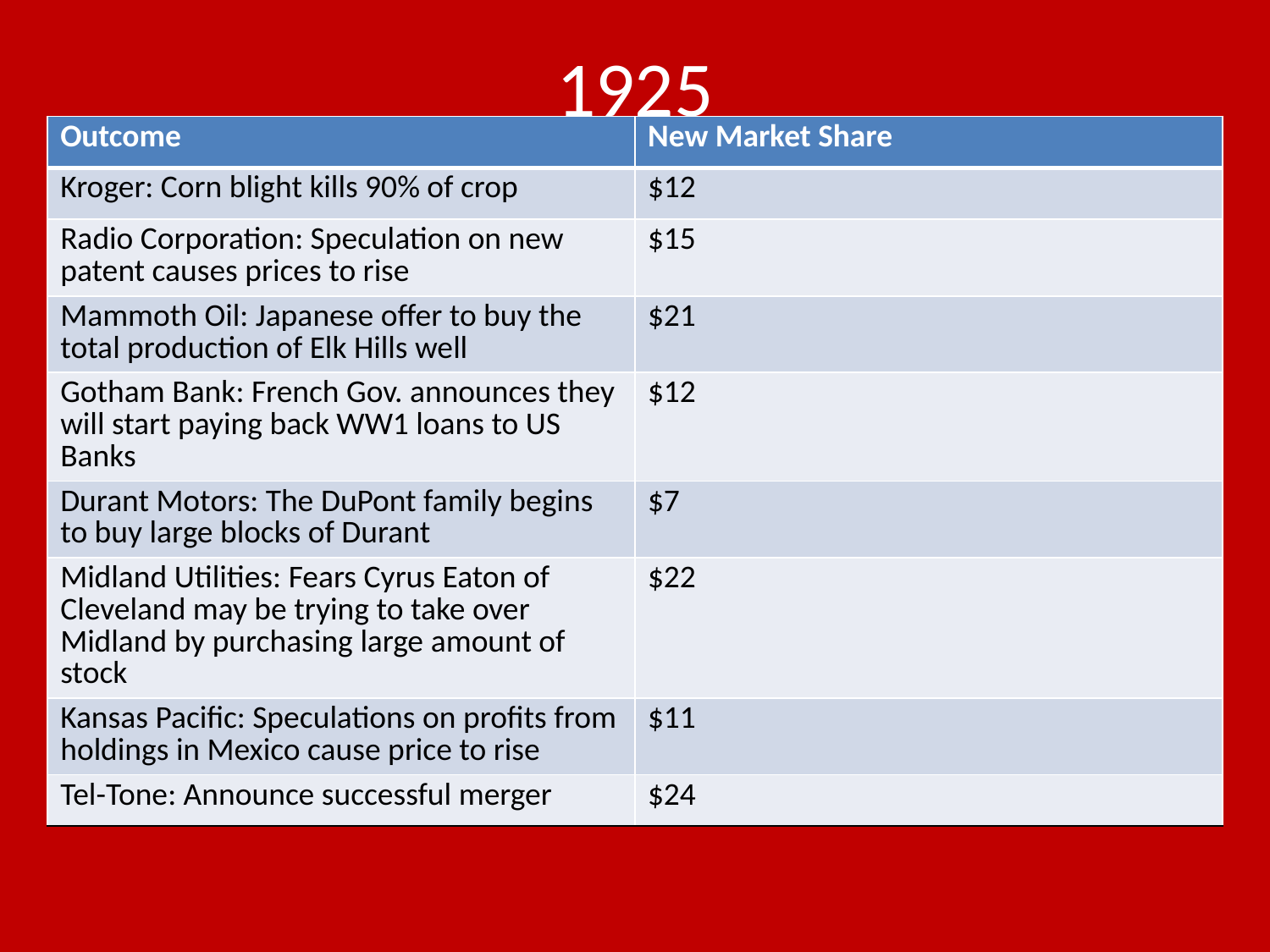

# 1925
| Outcome | New Market Share |
| --- | --- |
| Kroger: Corn blight kills 90% of crop | $12 |
| Radio Corporation: Speculation on new patent causes prices to rise | $15 |
| Mammoth Oil: Japanese offer to buy the total production of Elk Hills well | $21 |
| Gotham Bank: French Gov. announces they will start paying back WW1 loans to US Banks | $12 |
| Durant Motors: The DuPont family begins to buy large blocks of Durant | $7 |
| Midland Utilities: Fears Cyrus Eaton of Cleveland may be trying to take over Midland by purchasing large amount of stock | $22 |
| Kansas Pacific: Speculations on profits from holdings in Mexico cause price to rise | $11 |
| Tel-Tone: Announce successful merger | $24 |